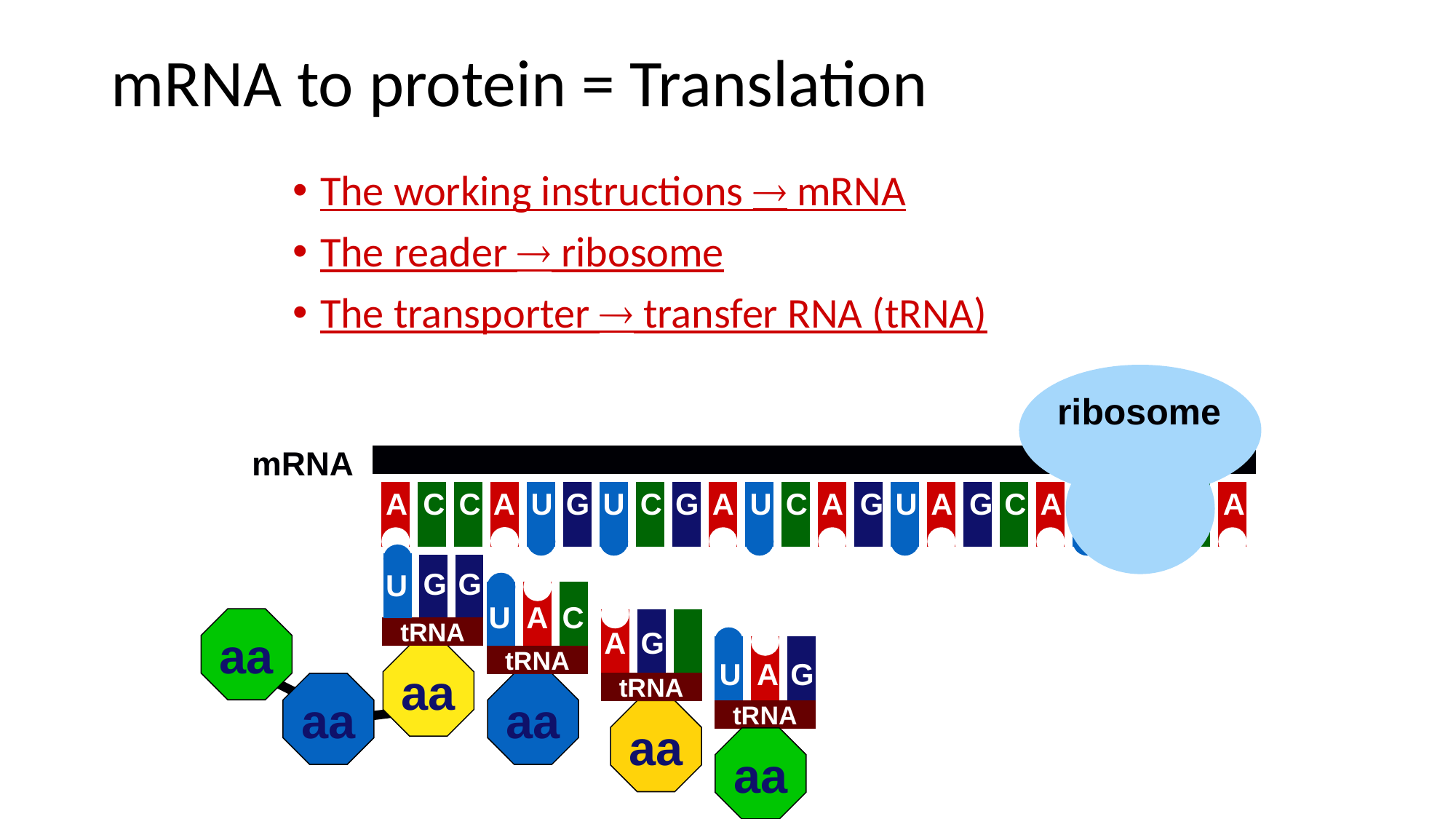

mRNA to protein = Translation
The working instructions → mRNA
The reader → ribosome
The transporter → transfer RNA (tRNA)

ribosome
mRNA

A
C
C
A
U
G
U
C
G
A
U
C
A
G
U
A
G
C
A
U
G
G
C
A

G
G
aa
tRNA
aa

aa

U

tRNA
U
A
C
aa

tRNA
A
G
aa
C

U
A
G
tRNA
aa